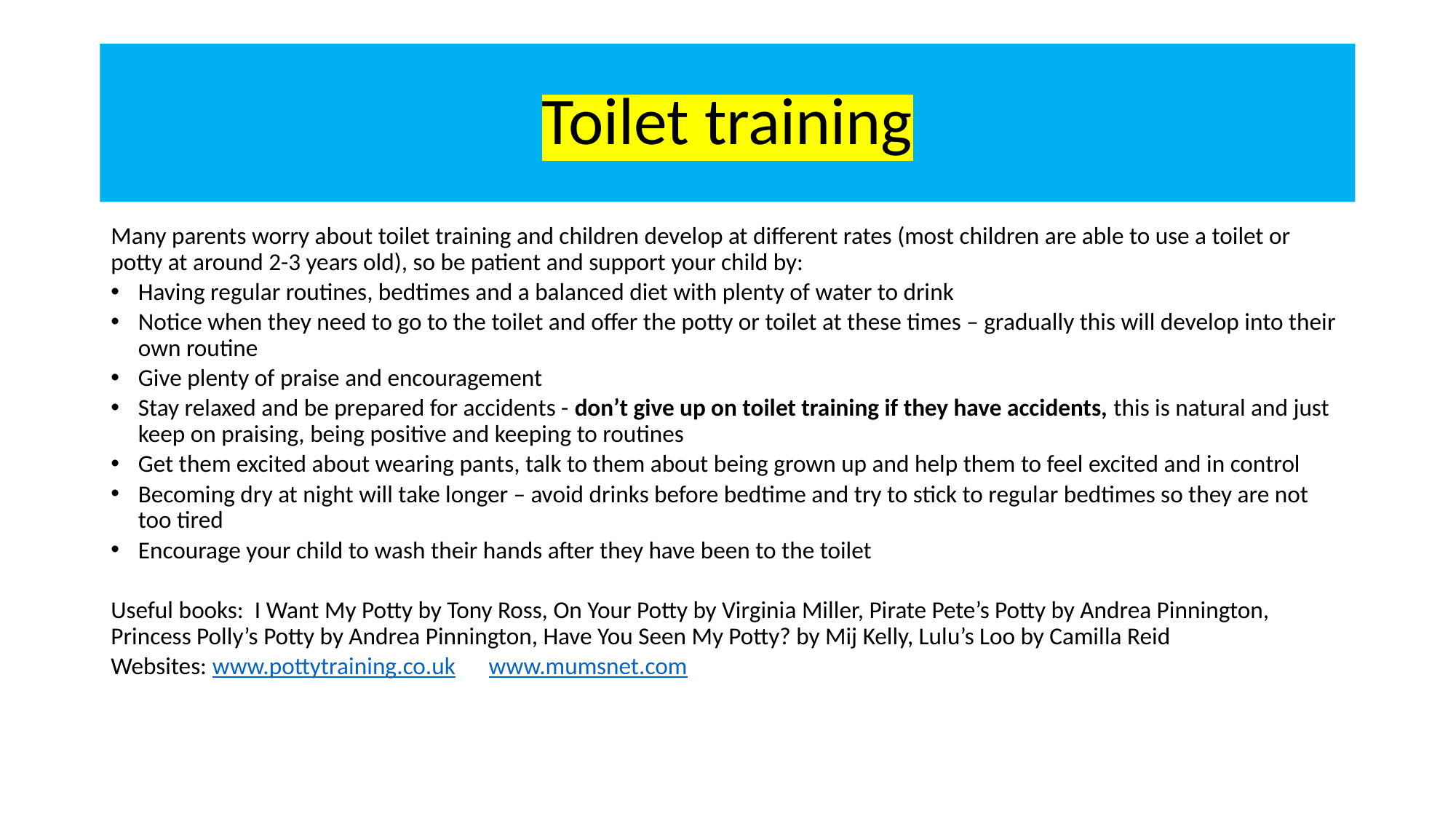

# Toilet training
Many parents worry about toilet training and children develop at different rates (most children are able to use a toilet or potty at around 2-3 years old), so be patient and support your child by:
Having regular routines, bedtimes and a balanced diet with plenty of water to drink
Notice when they need to go to the toilet and offer the potty or toilet at these times – gradually this will develop into their own routine
Give plenty of praise and encouragement
Stay relaxed and be prepared for accidents - don’t give up on toilet training if they have accidents, this is natural and just keep on praising, being positive and keeping to routines
Get them excited about wearing pants, talk to them about being grown up and help them to feel excited and in control
Becoming dry at night will take longer – avoid drinks before bedtime and try to stick to regular bedtimes so they are not too tired
Encourage your child to wash their hands after they have been to the toilet

Useful books:  I Want My Potty by Tony Ross, On Your Potty by Virginia Miller, Pirate Pete’s Potty by Andrea Pinnington, Princess Polly’s Potty by Andrea Pinnington, Have You Seen My Potty? by Mij Kelly, Lulu’s Loo by Camilla Reid
Websites: www.pottytraining.co.uk      www.mumsnet.com